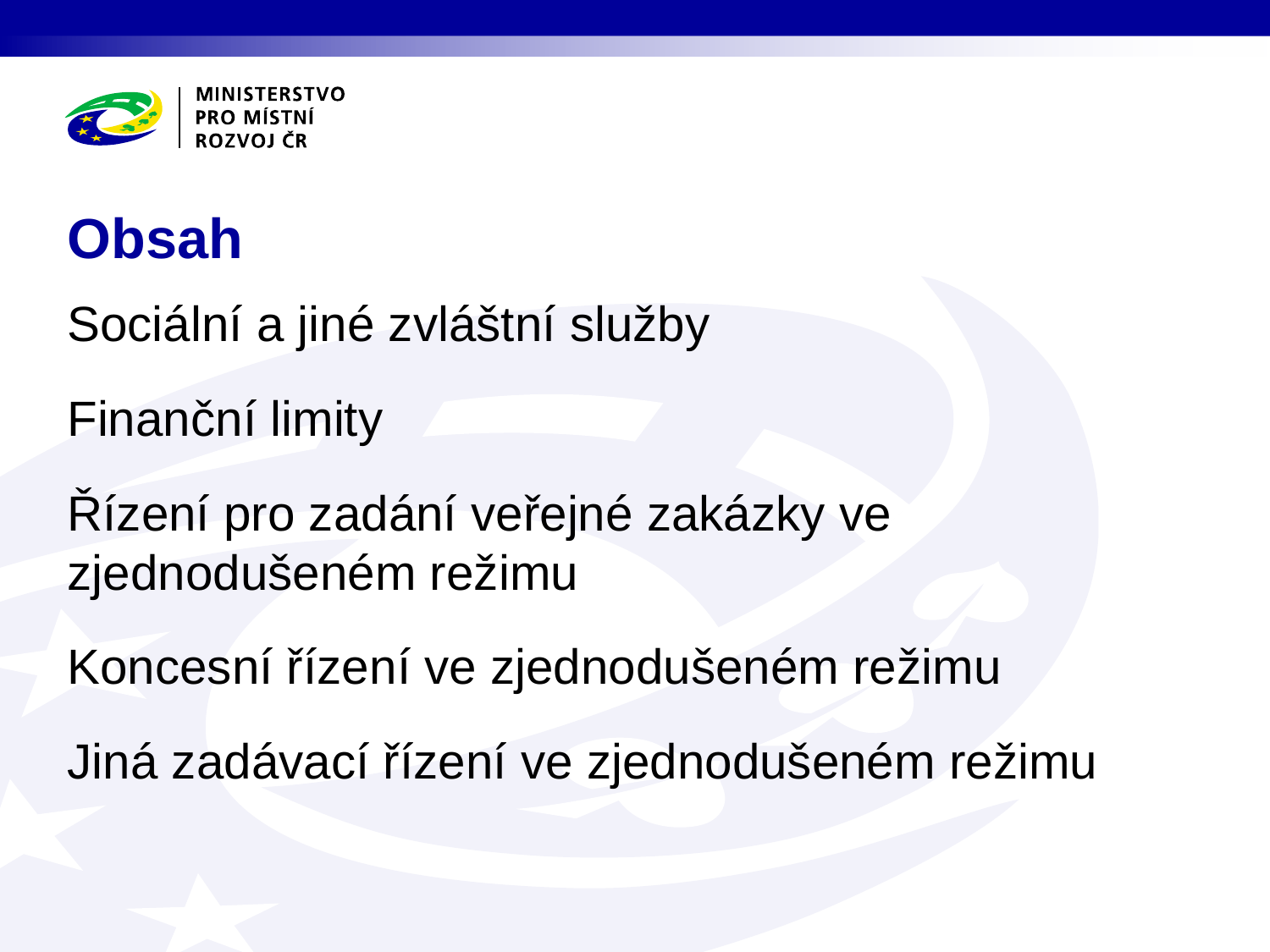

# Obsah
Sociální a jiné zvláštní služby
Finanční limity
Řízení pro zadání veřejné zakázky ve zjednodušeném režimu
Koncesní řízení ve zjednodušeném režimu
Jiná zadávací řízení ve zjednodušeném režimu